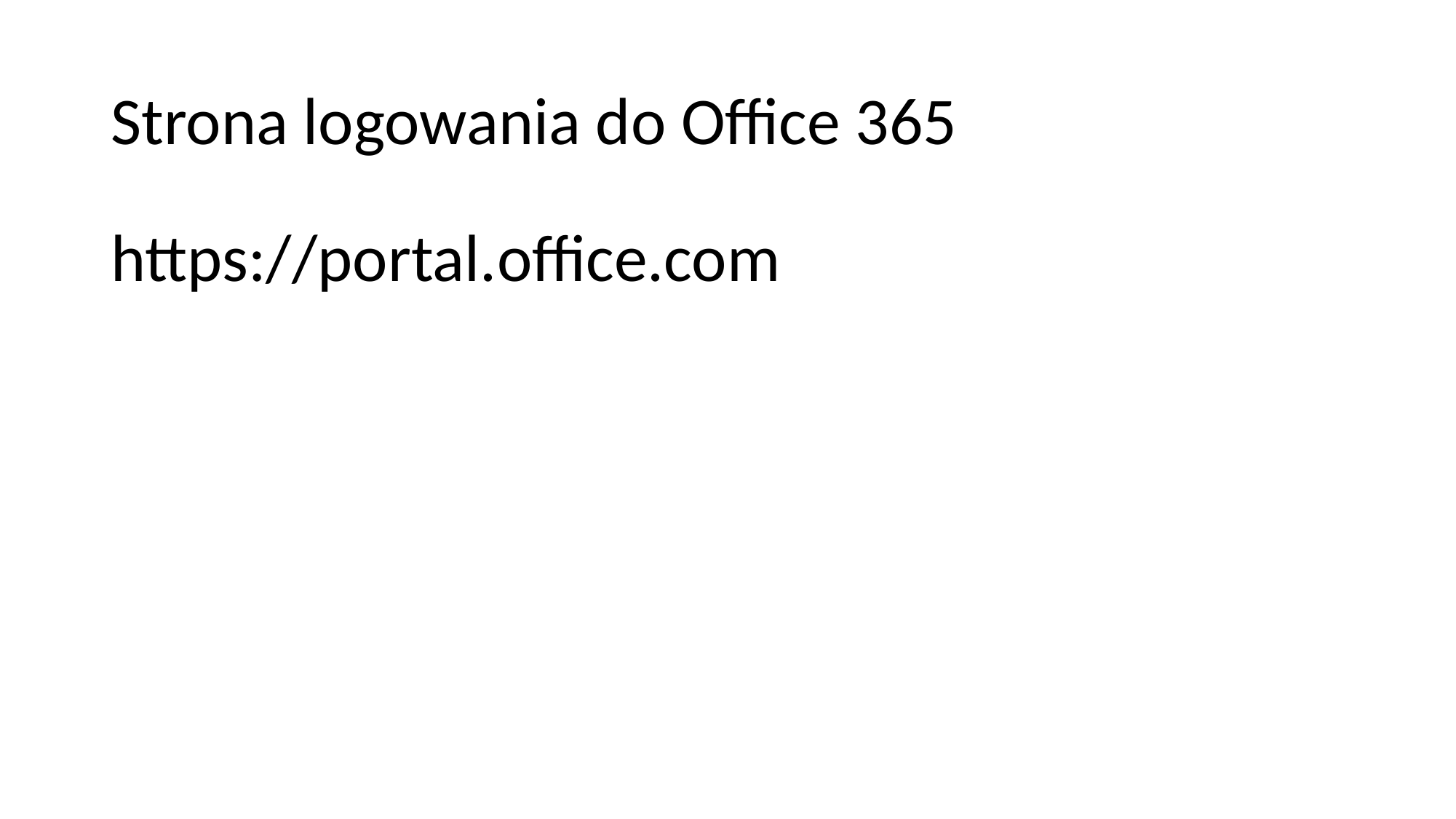

# Strona logowania do Office 365
https://portal.office.com